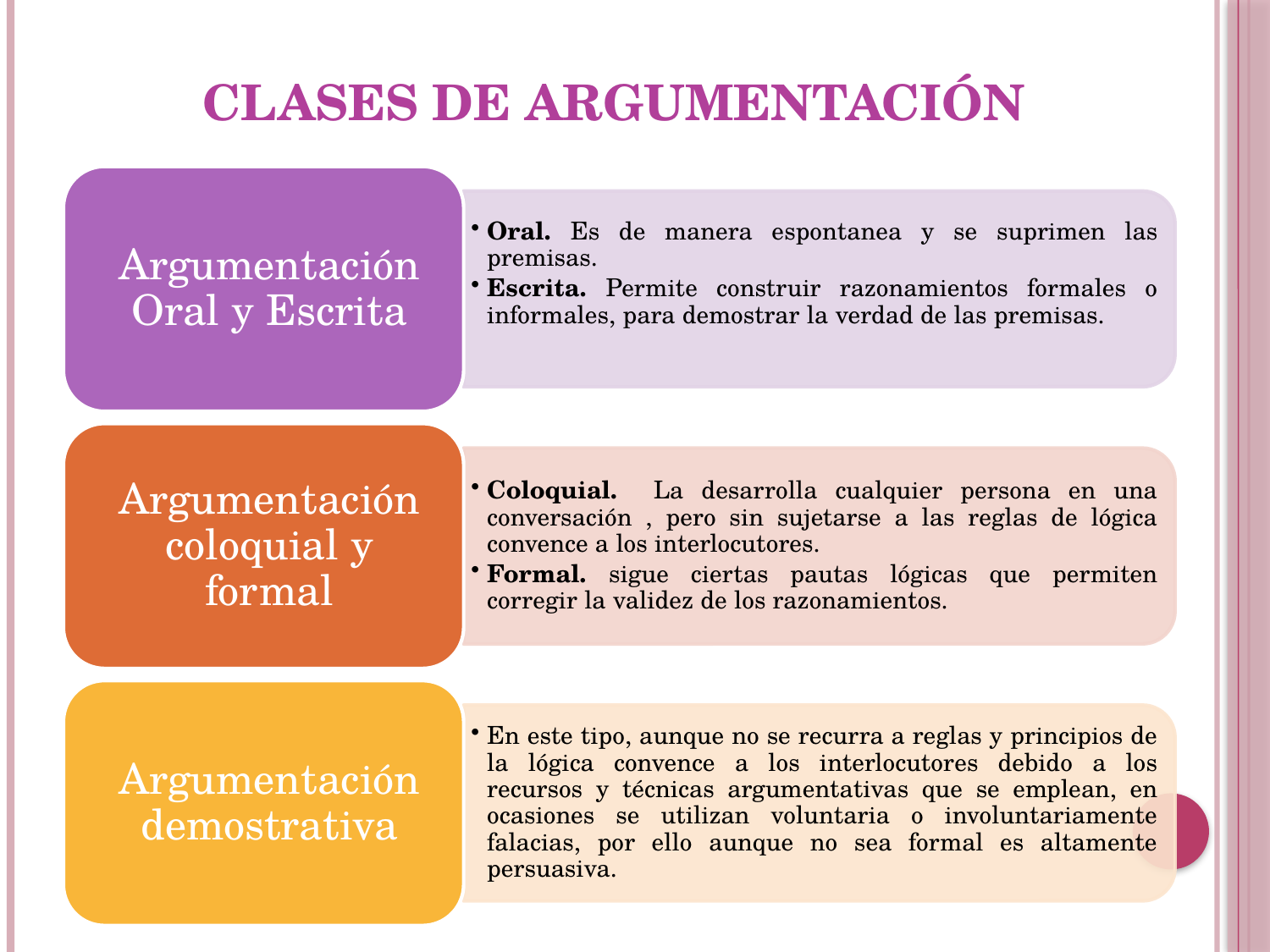

# clases de argumentación
Oral. Es de manera espontanea y se suprimen las premisas.
Escrita. Permite construir razonamientos formales o informales, para demostrar la verdad de las premisas.

Argumentación Oral y Escrita
Coloquial.  La desarrolla cualquier persona en una conversación , pero sin sujetarse a las reglas de lógica convence a los interlocutores.
Formal. sigue ciertas pautas lógicas que permiten corregir la validez de los razonamientos.
Argumentación coloquial y formal
En este tipo, aunque no se recurra a reglas y principios de la lógica convence a los interlocutores debido a los recursos y técnicas argumentativas que se emplean, en ocasiones se utilizan voluntaria o involuntariamente falacias, por ello aunque no sea formal es altamente persuasiva.
Argumentación demostrativa